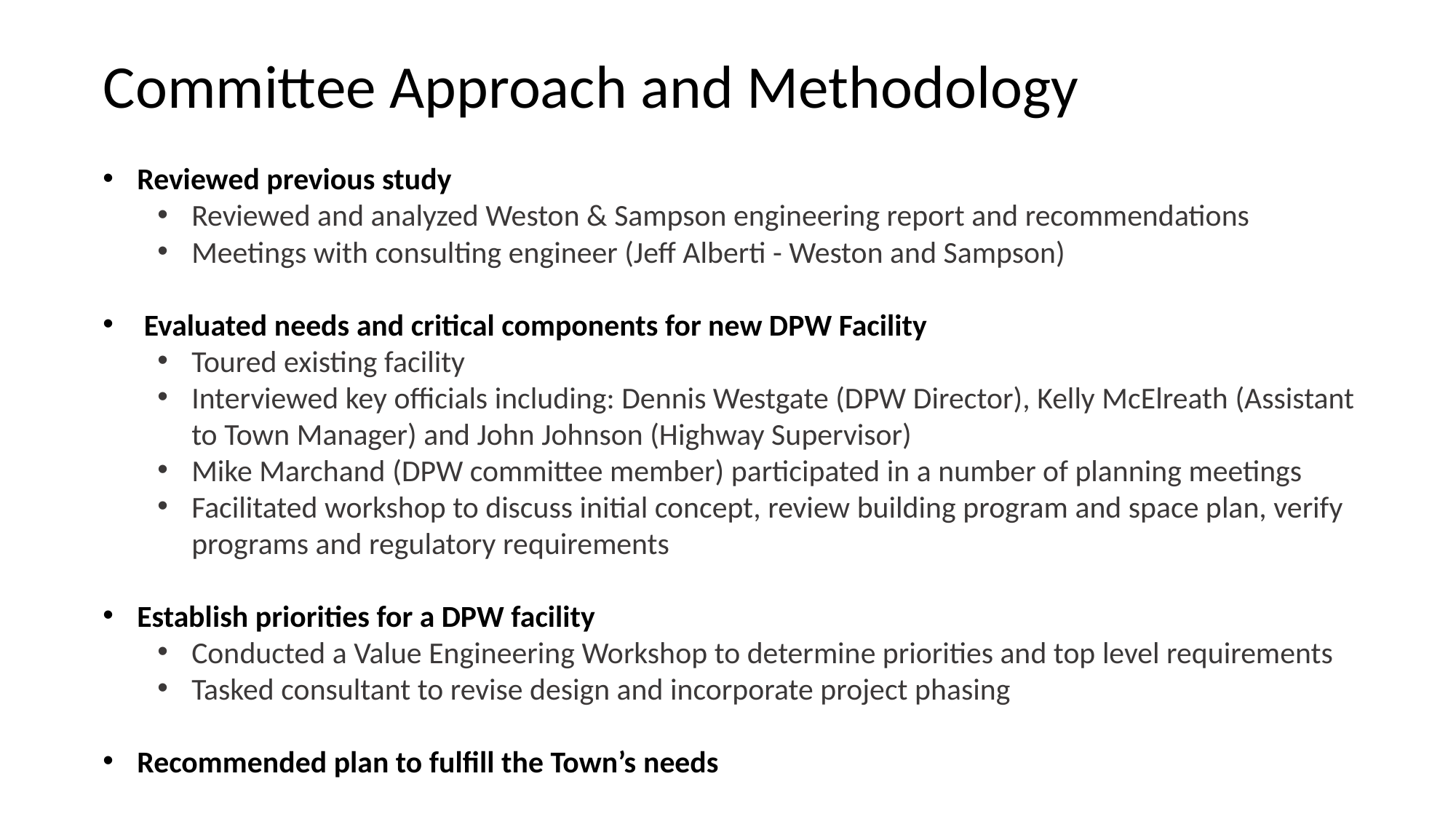

# Committee Approach and Methodology
Reviewed previous study
Reviewed and analyzed Weston & Sampson engineering report and recommendations
Meetings with consulting engineer (Jeff Alberti - Weston and Sampson)

 Evaluated needs and critical components for new DPW Facility
Toured existing facility
Interviewed key officials including: Dennis Westgate (DPW Director), Kelly McElreath (Assistant to Town Manager) and John Johnson (Highway Supervisor)
Mike Marchand (DPW committee member) participated in a number of planning meetings
Facilitated workshop to discuss initial concept, review building program and space plan, verify programs and regulatory requirements

Establish priorities for a DPW facility
Conducted a Value Engineering Workshop to determine priorities and top level requirements
Tasked consultant to revise design and incorporate project phasing

Recommended plan to fulfill the Town’s needs